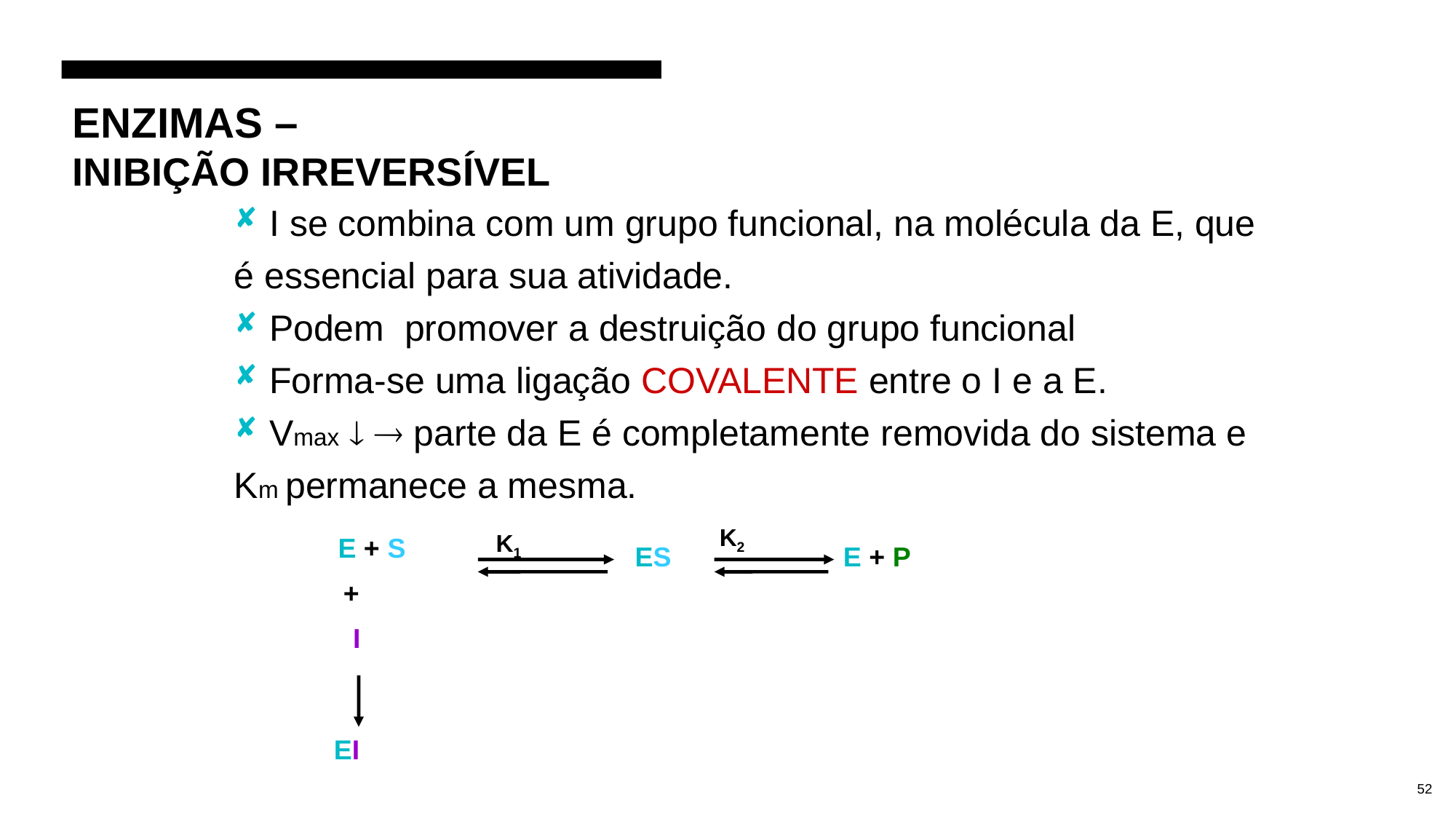

# ENZIMAS – INIBIÇÃO IRREVERSÍVEL
 I se combina com um grupo funcional, na molécula da E, que é essencial para sua atividade.
 Podem  promover a destruição do grupo funcional
 Forma-se uma ligação COVALENTE entre o I e a E.
 Vmax ↓ → parte da E é completamente removida do sistema e Km permanece a mesma.
K2
K1
E + S
ES

+
I

EI

E + P

52